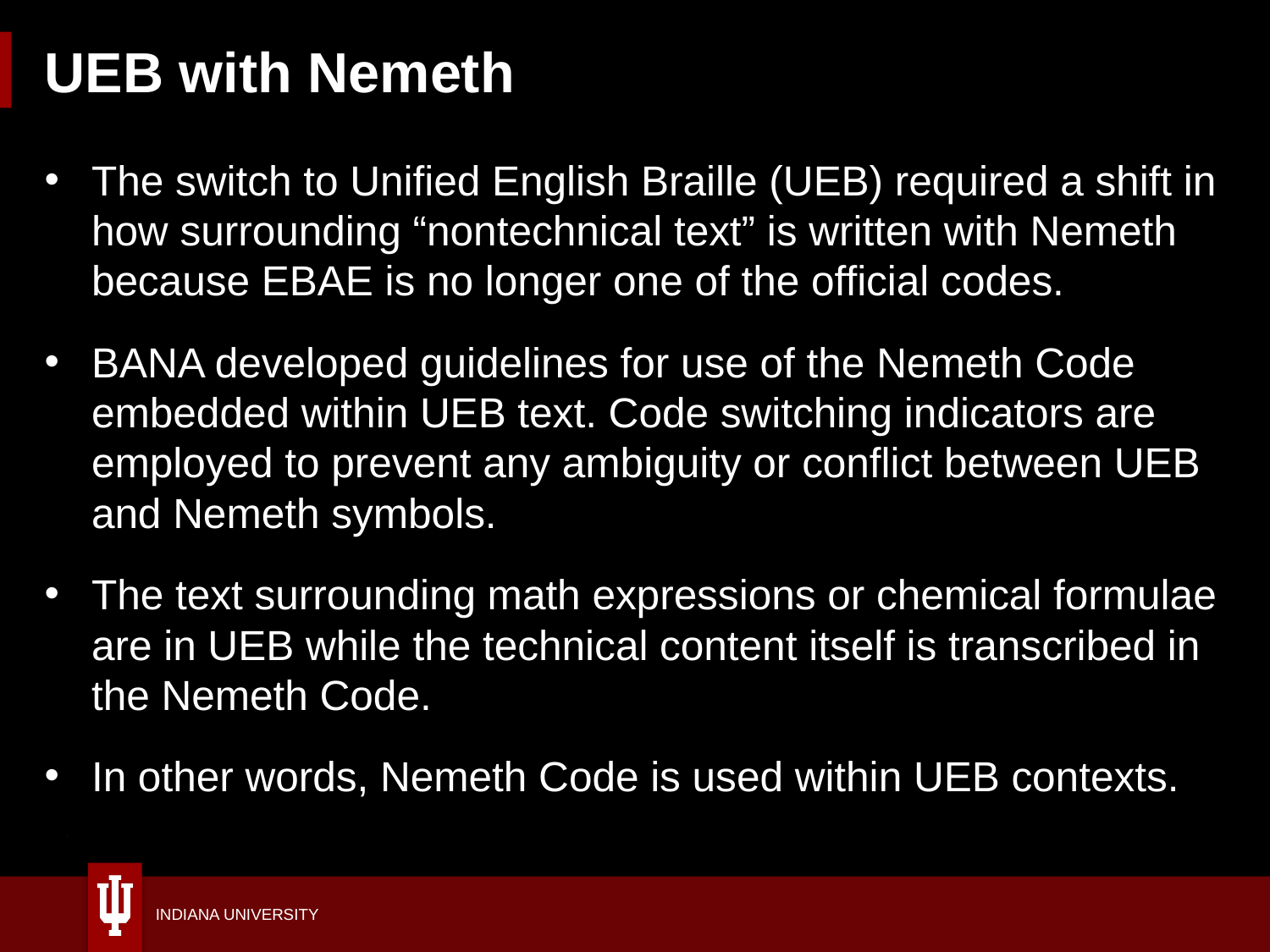

# UEB with Nemeth
The switch to Unified English Braille (UEB) required a shift in how surrounding “nontechnical text” is written with Nemeth because EBAE is no longer one of the official codes.
BANA developed guidelines for use of the Nemeth Code embedded within UEB text. Code switching indicators are employed to prevent any ambiguity or conflict between UEB and Nemeth symbols.
The text surrounding math expressions or chemical formulae are in UEB while the technical content itself is transcribed in the Nemeth Code.
In other words, Nemeth Code is used within UEB contexts.
18